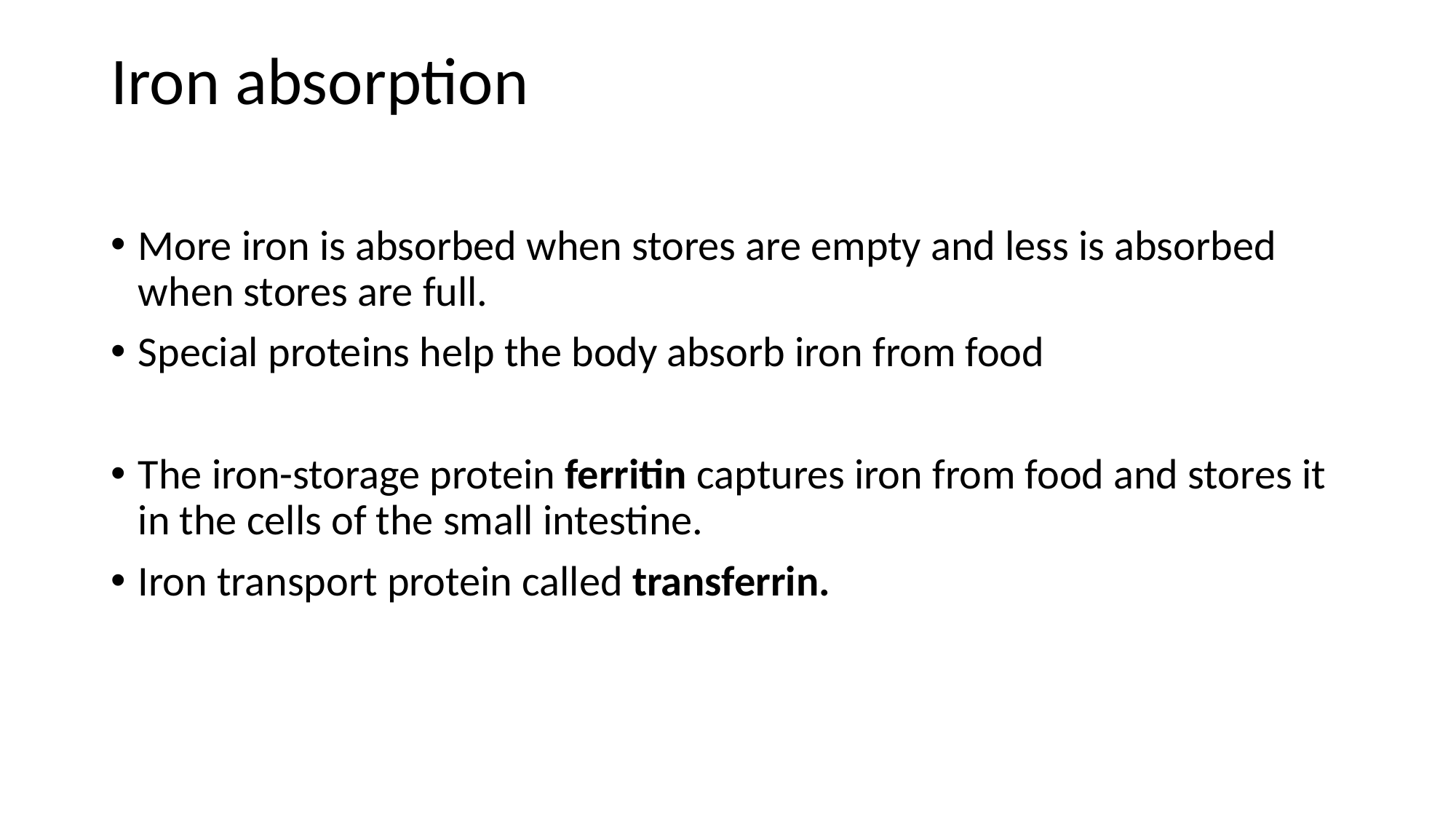

# Iron absorption
More iron is absorbed when stores are empty and less is absorbed when stores are full.
Special proteins help the body absorb iron from food

The iron-storage protein ferritin captures iron from food and stores it in the cells of the small intestine.
Iron transport protein called transferrin.